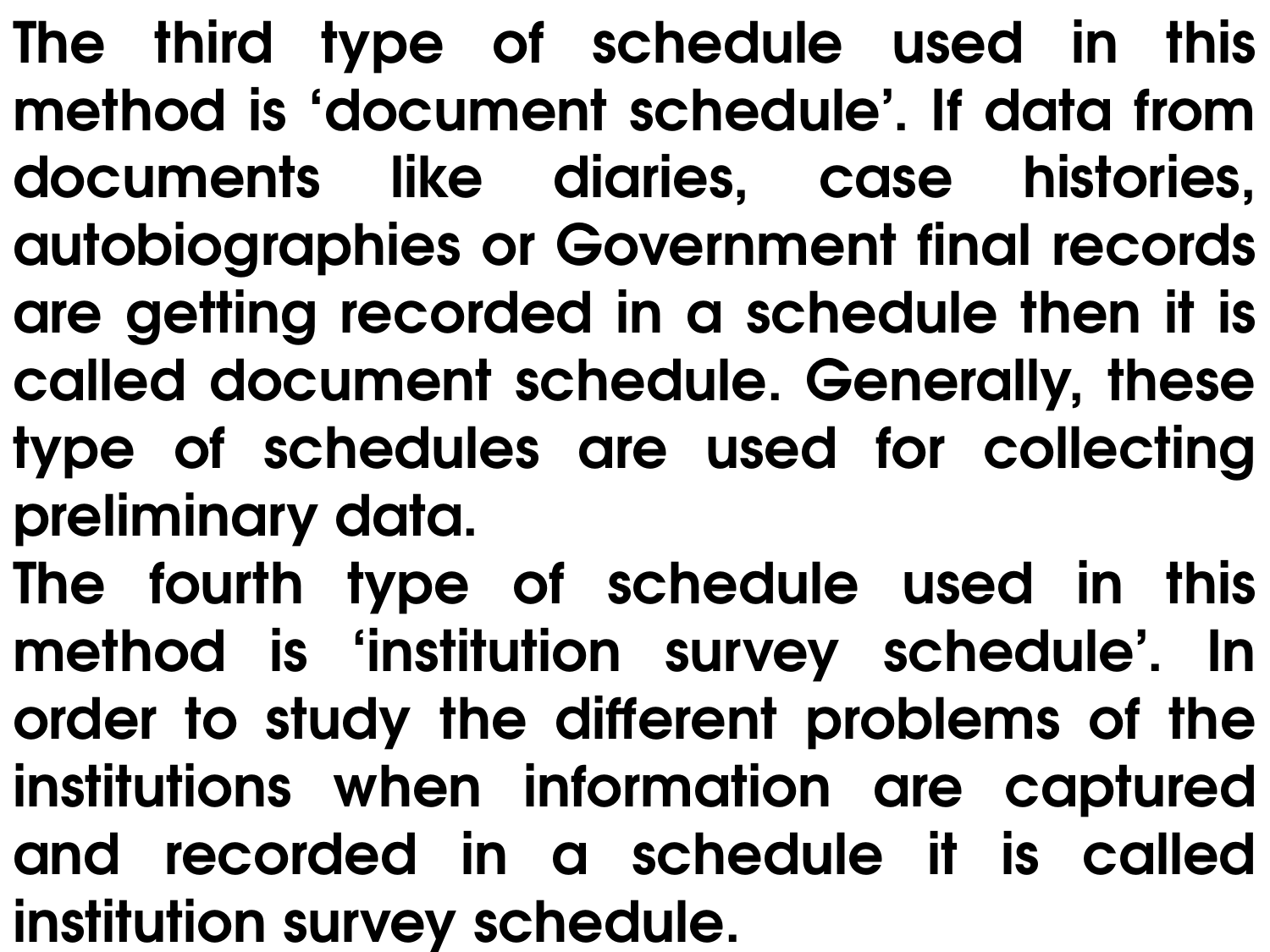

The third type of schedule used in this method is ‘document schedule’. If data from documents like diaries, case histories, autobiographies or Government final records are getting recorded in a schedule then it is called document schedule. Generally, these type of schedules are used for collecting preliminary data.
The fourth type of schedule used in this method is ‘institution survey schedule’. In order to study the different problems of the institutions when information are captured and recorded in a schedule it is called institution survey schedule.